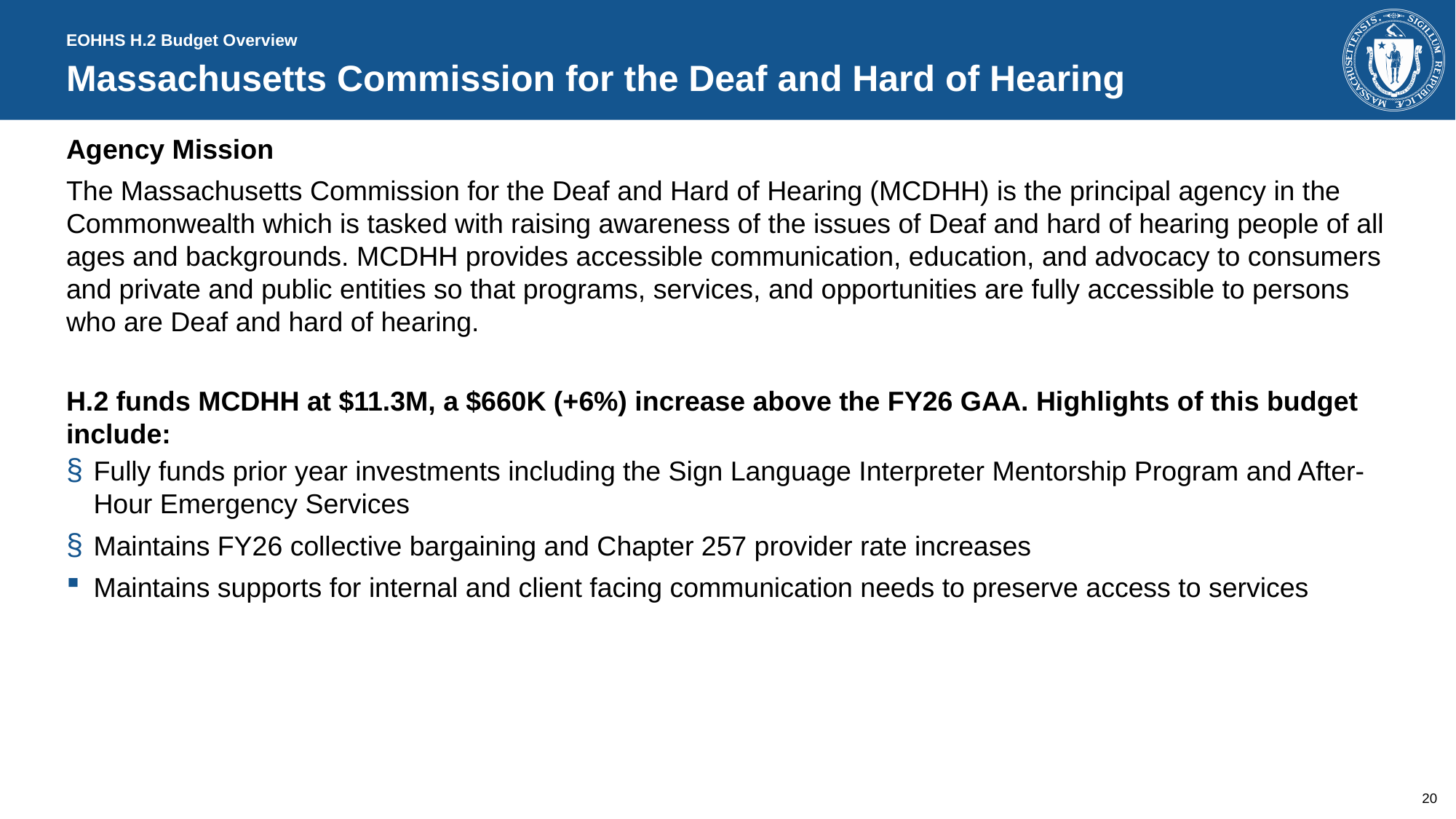

EOHHS H.2 Budget Overview
# Massachusetts Commission for the Deaf and Hard of Hearing​
Agency Mission
The Massachusetts Commission for the Deaf and Hard of Hearing (MCDHH) is the principal agency in the Commonwealth which is tasked with raising awareness of the issues of Deaf and hard of hearing people of all ages and backgrounds. MCDHH provides accessible communication, education, and advocacy to consumers and private and public entities so that programs, services, and opportunities are fully accessible to persons who are Deaf and hard of hearing.

H.2 funds MCDHH at $11.3M, a $660K (+6%) increase above the FY26 GAA. Highlights of this budget include:
Fully funds prior year investments including the Sign Language Interpreter Mentorship Program and After-Hour Emergency Services
Maintains FY26 collective bargaining and Chapter 257 provider rate increases
Maintains supports for internal and client facing communication needs to preserve access to services